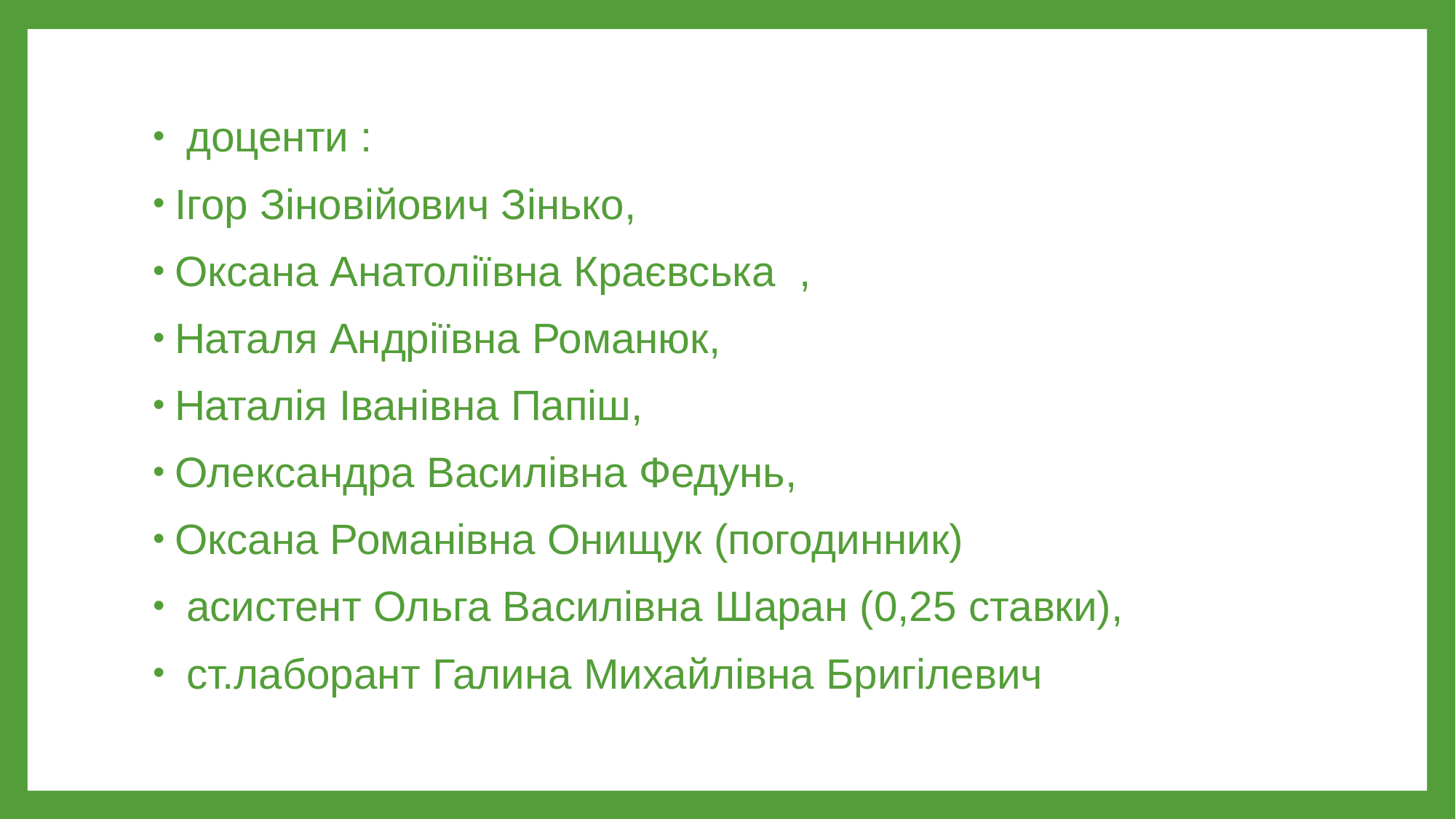

доценти :
Ігор Зіновійович Зінько,
Оксана Анатоліївна Краєвська  ,
Наталя Андріївна Романюк,
Наталія Іванівна Папіш,
Олександра Василівна Федунь,
Оксана Романівна Онищук (погодинник)
 асистент Ольга Василівна Шаран (0,25 ставки),
 ст.лаборант Галина Михайлівна Бригілевич